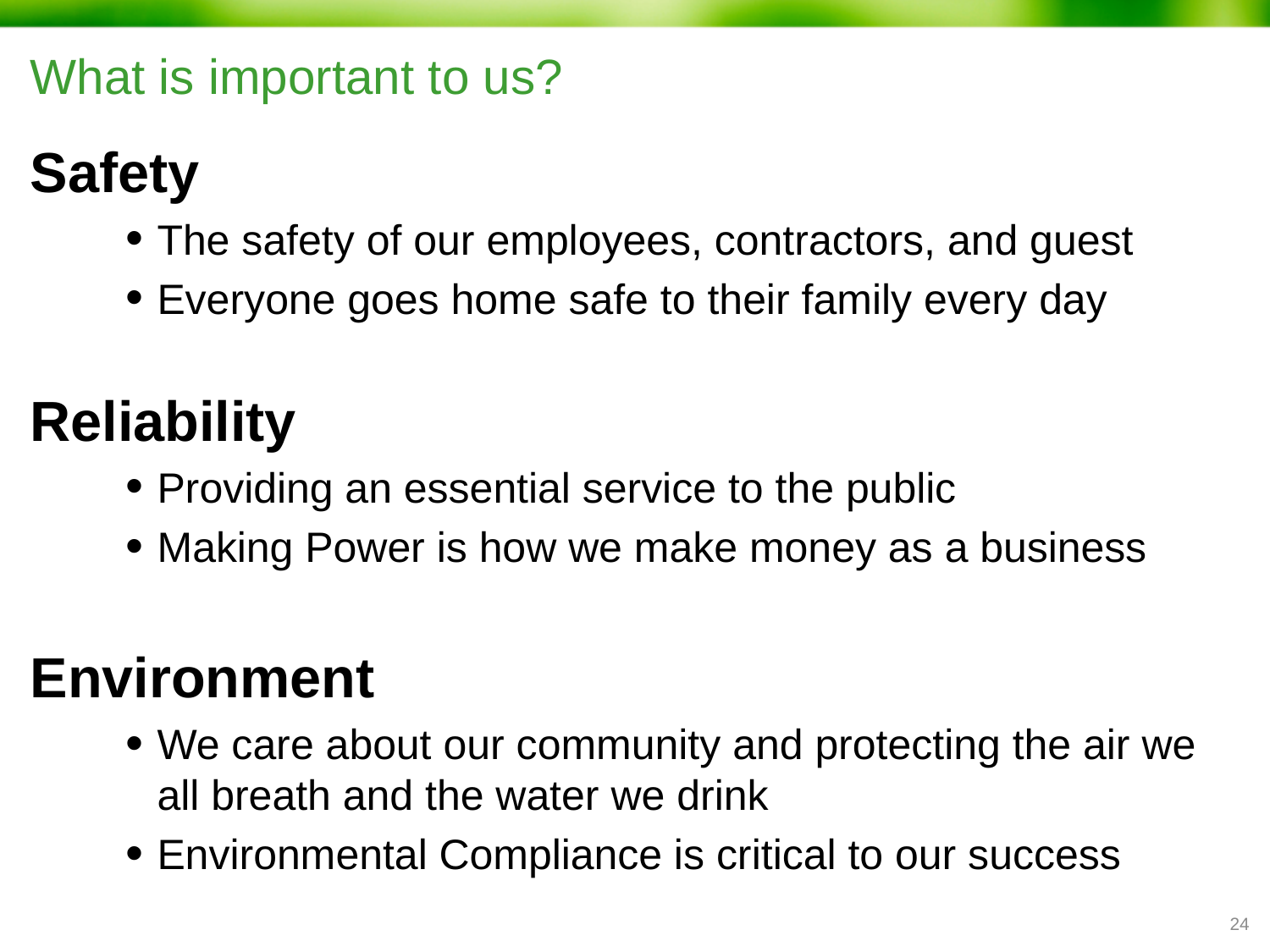

# What is important to us?
Safety
The safety of our employees, contractors, and guest
Everyone goes home safe to their family every day
Reliability
Providing an essential service to the public
Making Power is how we make money as a business

Environment
We care about our community and protecting the air we all breath and the water we drink
Environmental Compliance is critical to our success
24